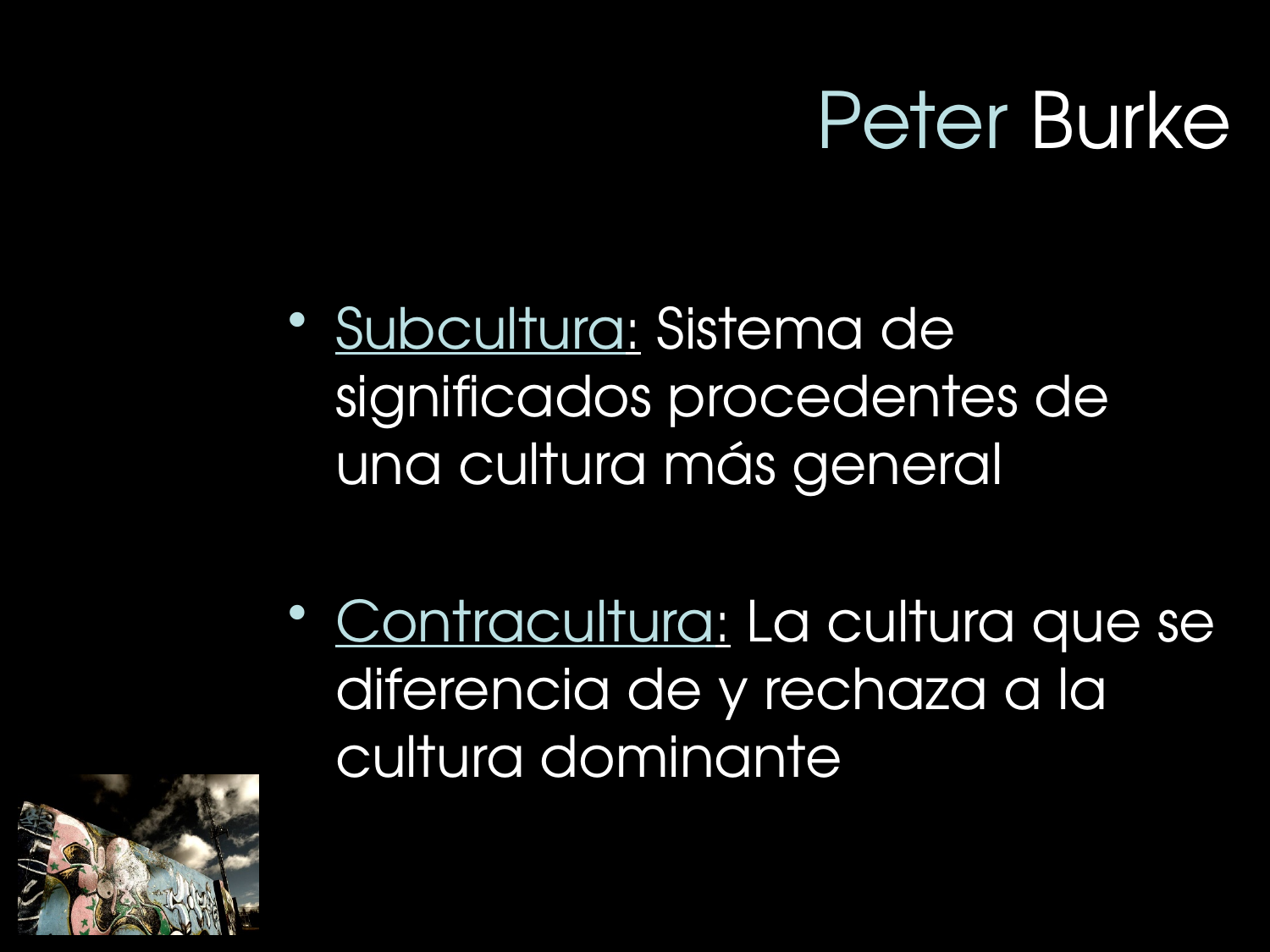

# Peter Burke
Subcultura: Sistema de significados procedentes de una cultura más general

Contracultura: La cultura que se diferencia de y rechaza a la cultura dominante